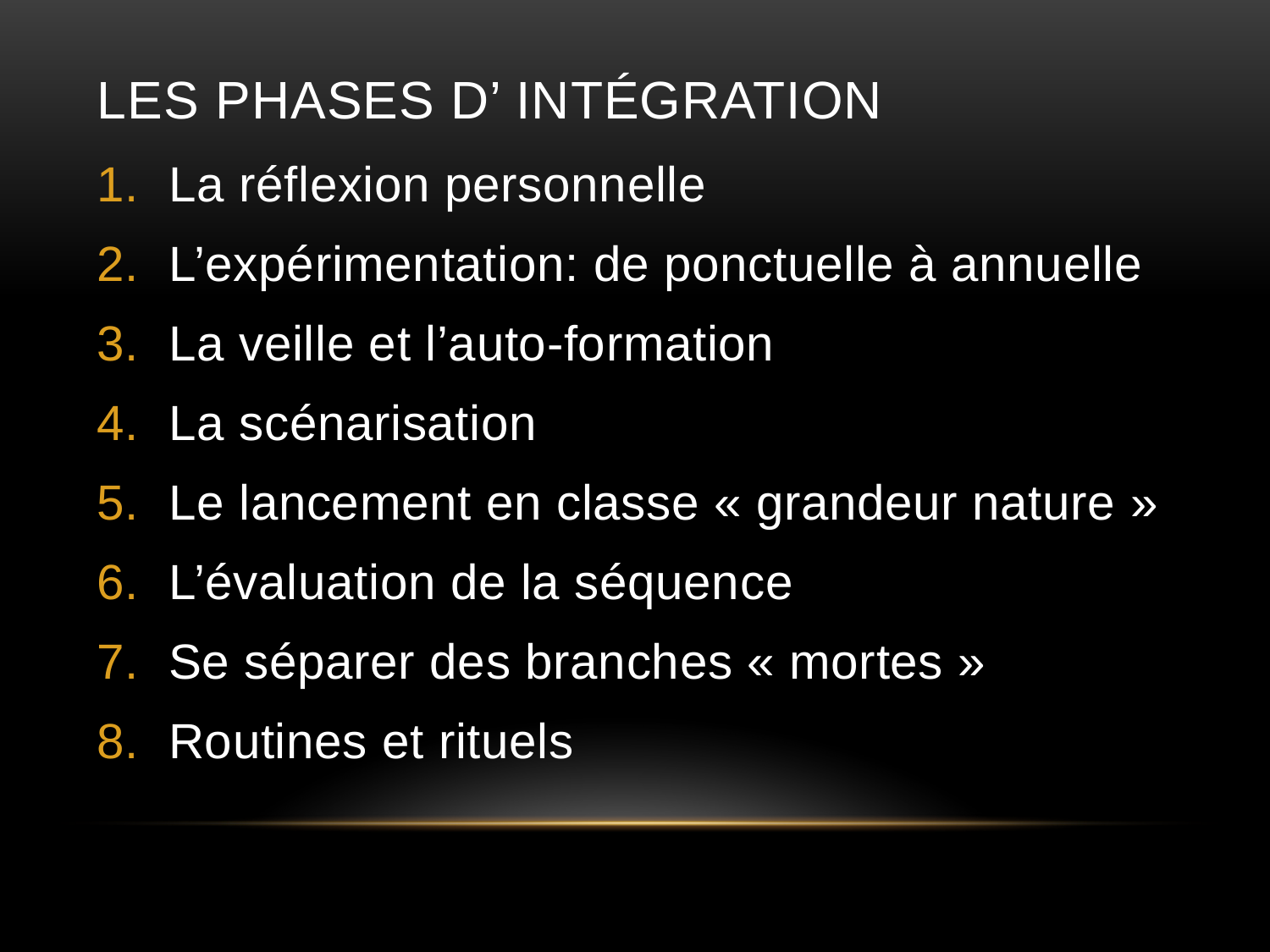

# Les PHASES d’ intégration
La réflexion personnelle
L’expérimentation: de ponctuelle à annuelle
La veille et l’auto-formation
La scénarisation
Le lancement en classe « grandeur nature »
L’évaluation de la séquence
Se séparer des branches « mortes »
Routines et rituels